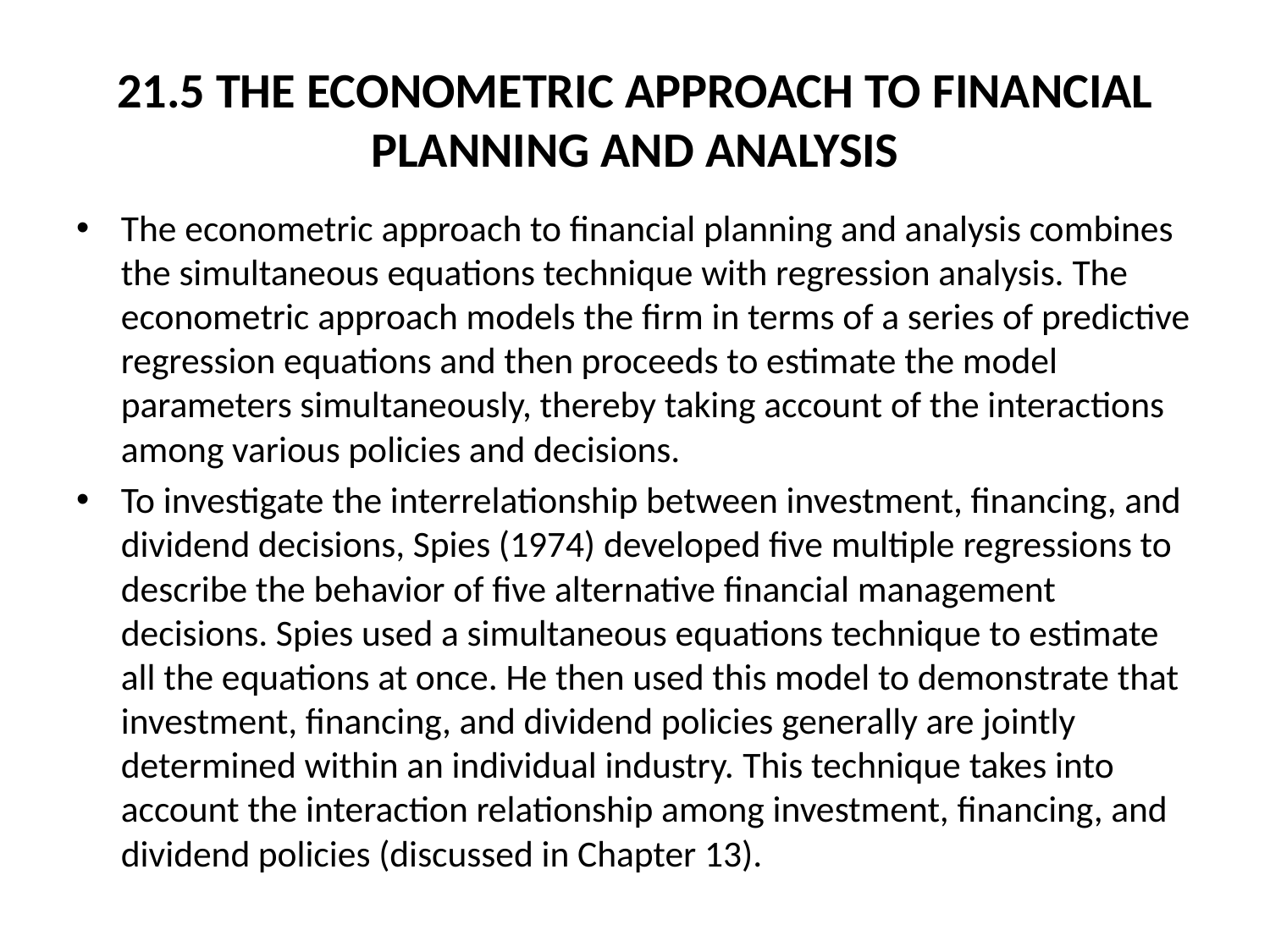

# 21.5 THE ECONOMETRIC APPROACH TO FINANCIAL PLANNING AND ANALYSIS
The econometric approach to financial planning and analysis combines the simultaneous equations technique with regression analysis. The econometric approach models the firm in terms of a series of predictive regression equations and then proceeds to estimate the model parameters simultaneously, thereby taking account of the interactions among various policies and decisions.
To investigate the interrelationship between investment, financing, and dividend decisions, Spies (1974) developed five multiple regressions to describe the behavior of five alternative financial management decisions. Spies used a simultaneous equations technique to estimate all the equations at once. He then used this model to demonstrate that investment, financing, and dividend policies generally are jointly determined within an individual industry. This technique takes into account the interaction relationship among investment, financing, and dividend policies (discussed in Chapter 13).